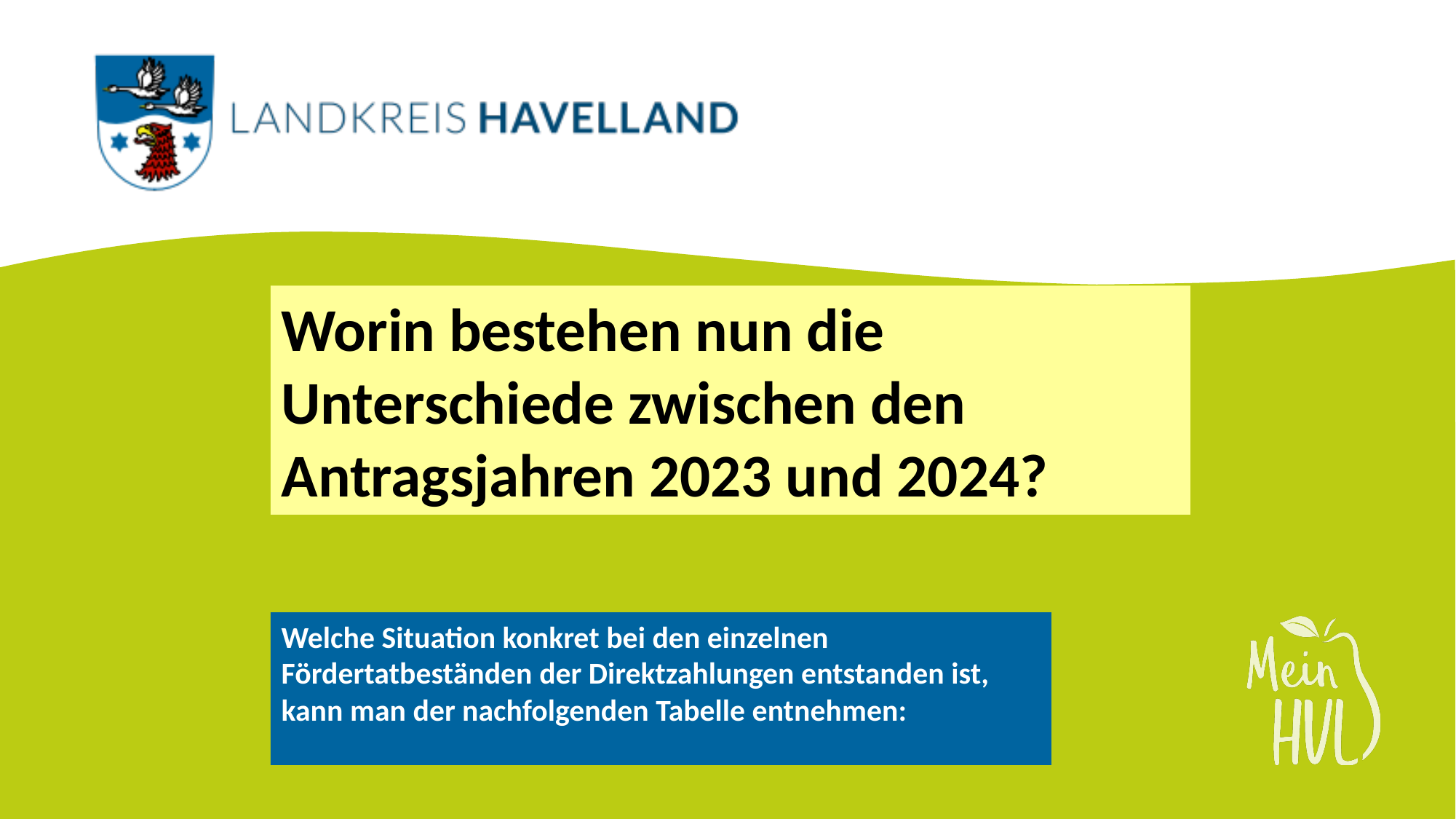

Worin bestehen nun die Unterschiede zwischen den Antragsjahren 2023 und 2024?
Welche Situation konkret bei den einzelnen Fördertatbeständen der Direktzahlungen entstanden ist, kann man der nachfolgenden Tabelle entnehmen: